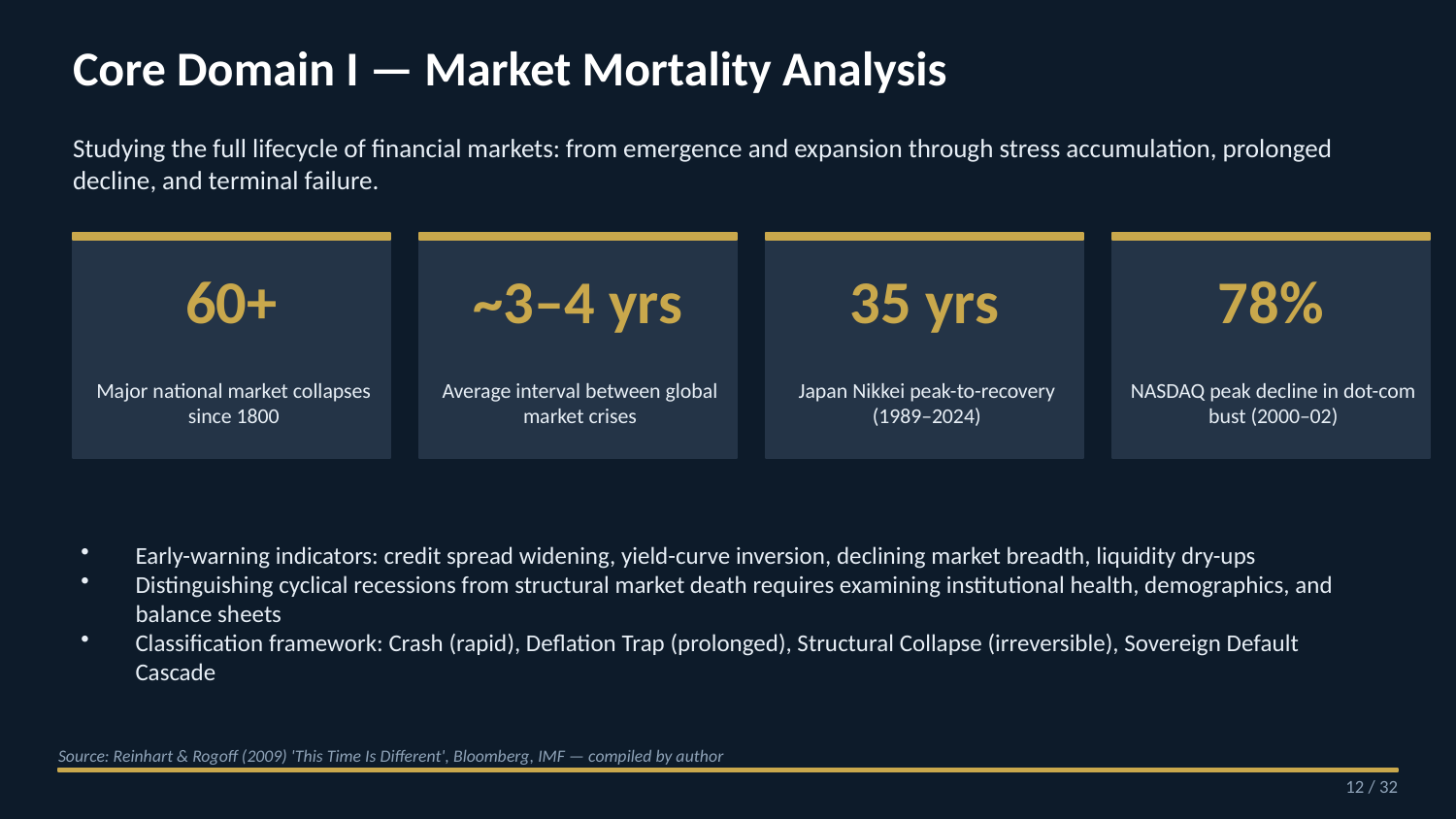

Core Domain I — Market Mortality Analysis
Studying the full lifecycle of financial markets: from emergence and expansion through stress accumulation, prolonged decline, and terminal failure.

60+
~3–4 yrs
35 yrs
78%
Major national market collapses since 1800
Average interval between global market crises
Japan Nikkei peak-to-recovery (1989–2024)
NASDAQ peak decline in dot-com bust (2000–02)
Early-warning indicators: credit spread widening, yield-curve inversion, declining market breadth, liquidity dry-ups
Distinguishing cyclical recessions from structural market death requires examining institutional health, demographics, and balance sheets
Classification framework: Crash (rapid), Deflation Trap (prolonged), Structural Collapse (irreversible), Sovereign Default Cascade
Source: Reinhart & Rogoff (2009) 'This Time Is Different', Bloomberg, IMF — compiled by author

12 / 32